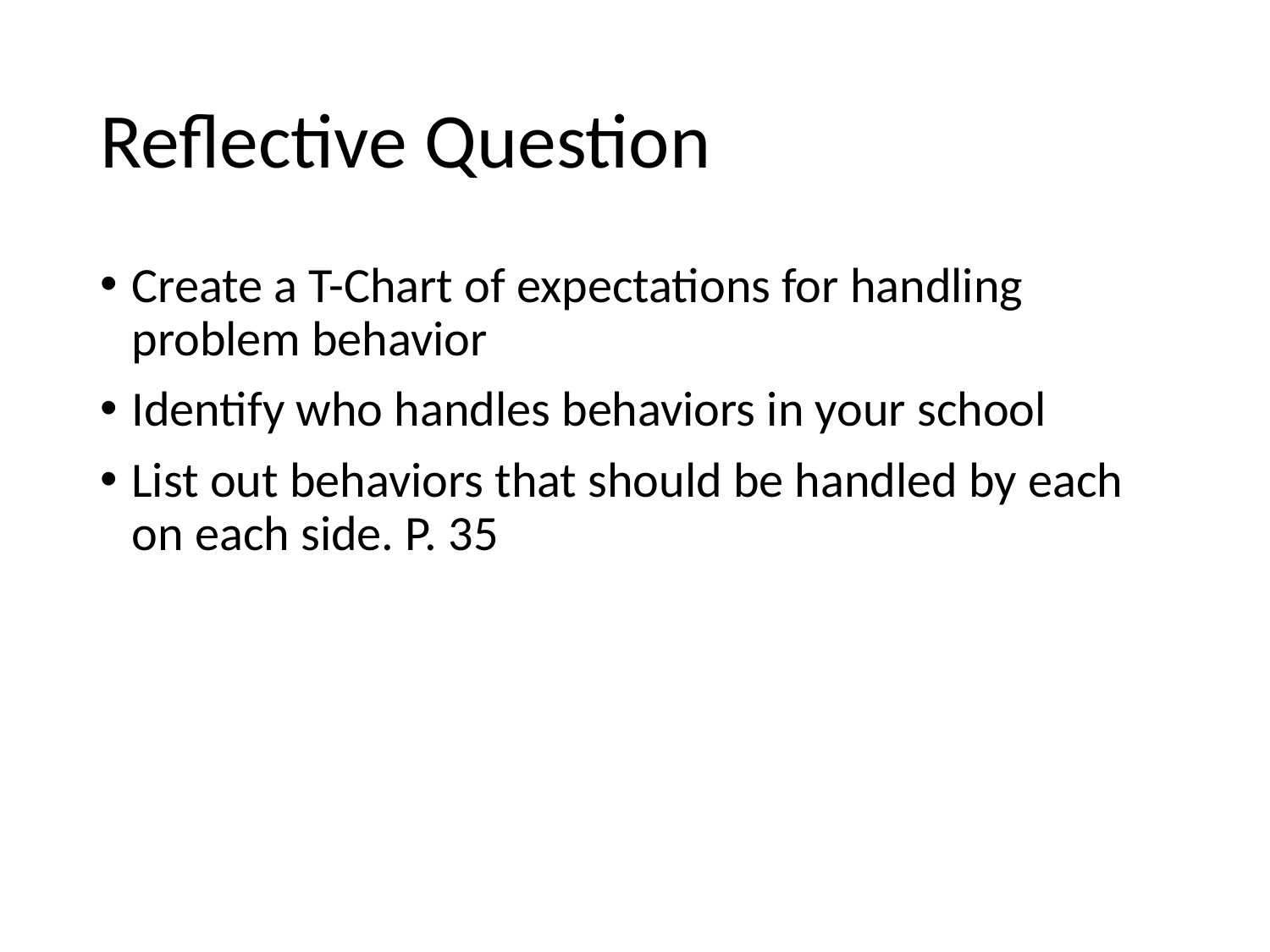

# Reflective Question
Create a T-Chart of expectations for handling problem behavior
Identify who handles behaviors in your school
List out behaviors that should be handled by each on each side. P. 35